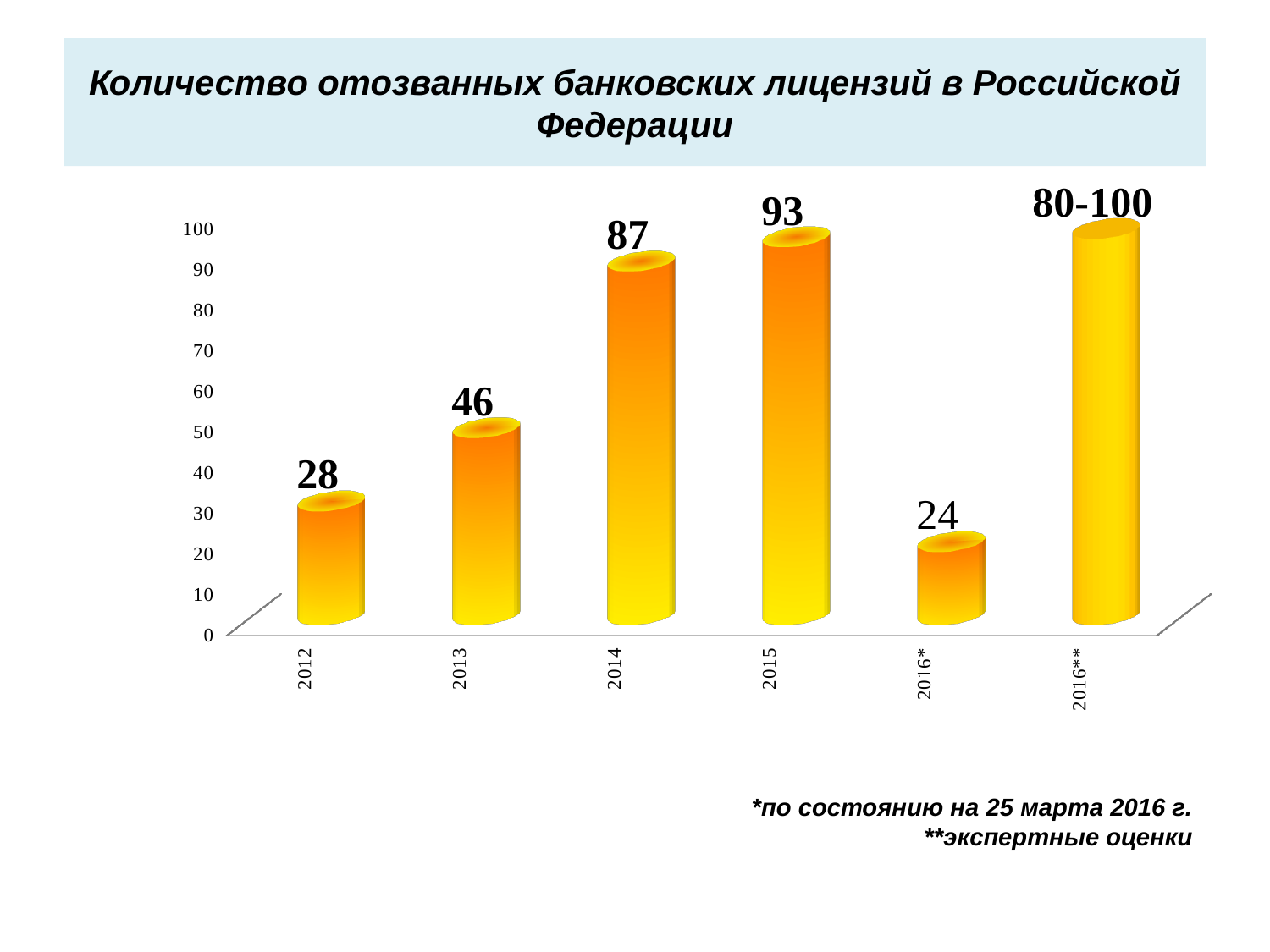

# Количество отозванных банковских лицензий в Российской Федерации

[unsupported chart]

*по состоянию на 25 марта 2016 г.
**экспертные оценки